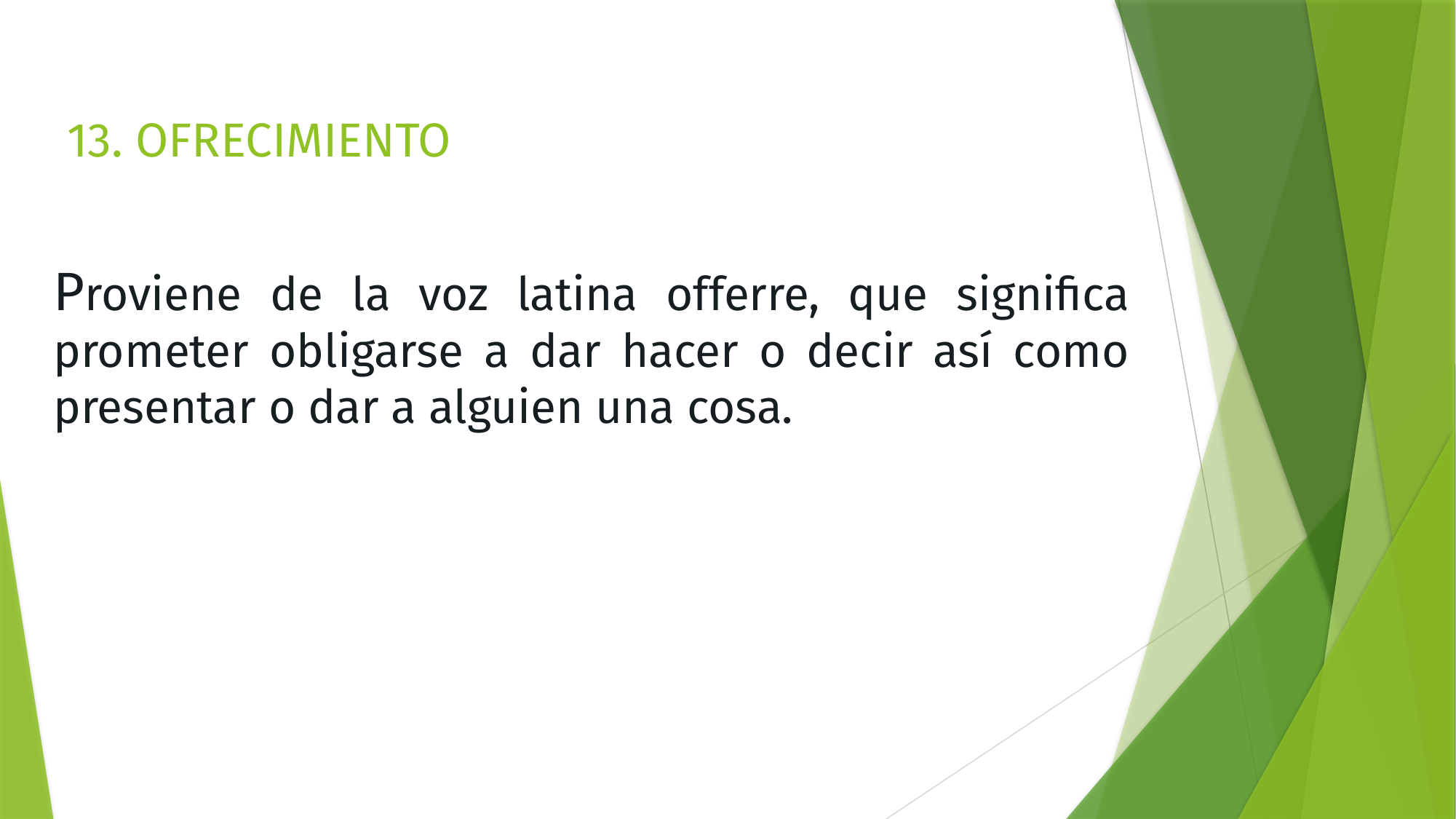

13. OFRECIMIENTO
# Proviene de la voz latina offerre, que significa prometer obligarse a dar hacer o decir así como presentar o dar a alguien una cosa.